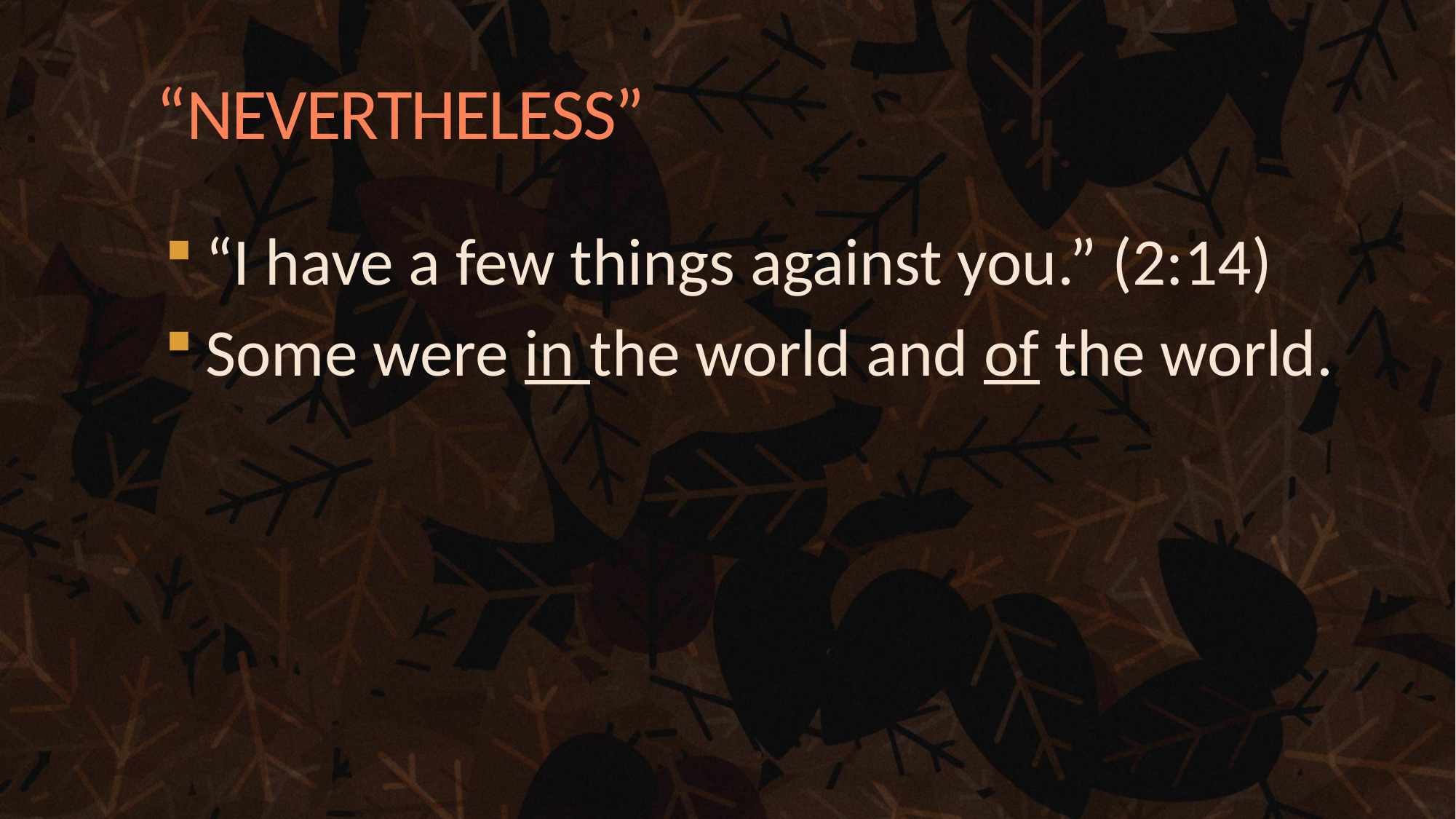

# “NEVERTHELESS”
“I have a few things against you.” (2:14)
Some were in the world and of the world.